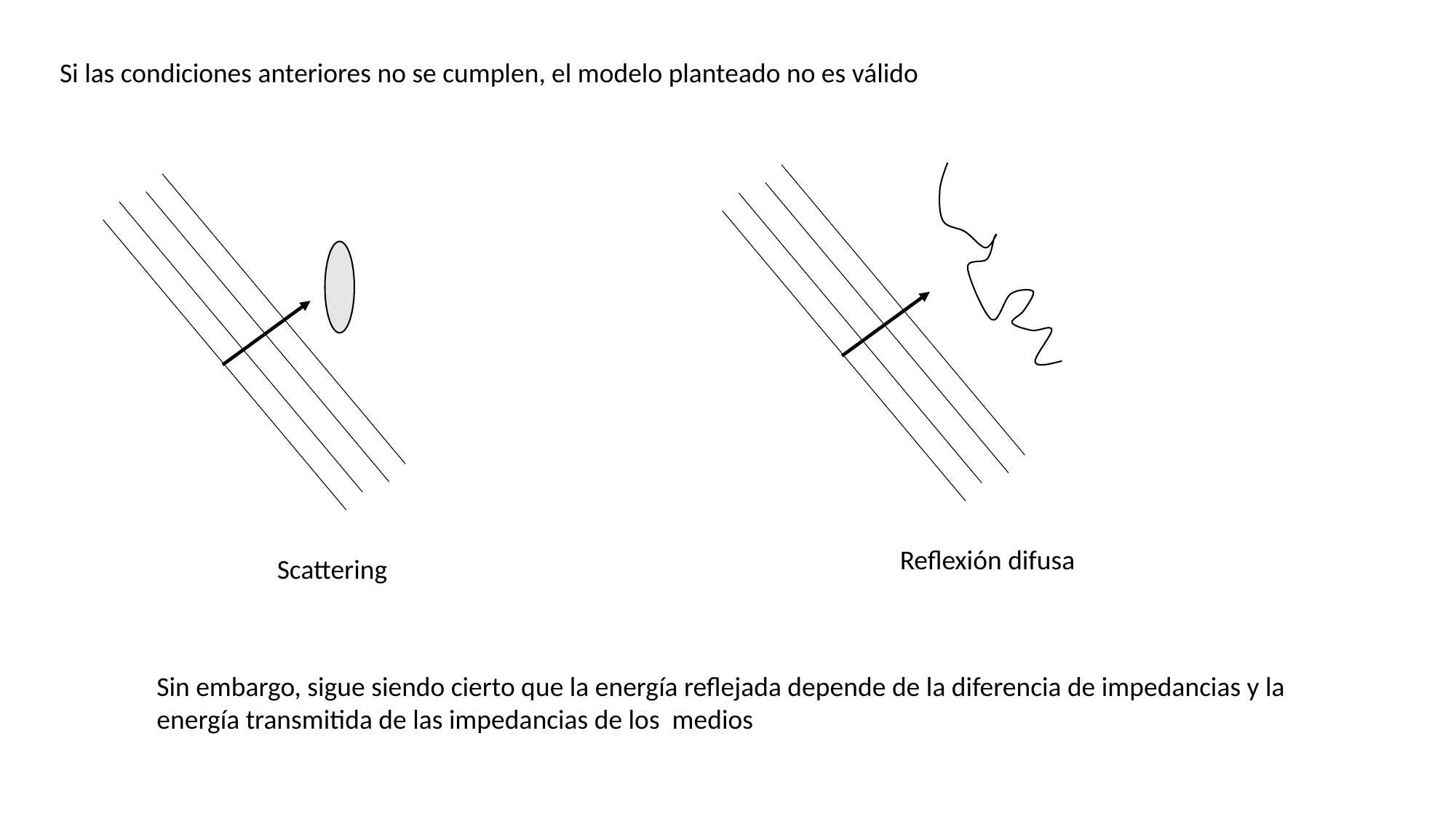

Si las condiciones anteriores no se cumplen, el modelo planteado no es válido

Reflexión difusa
Scattering
Sin embargo, sigue siendo cierto que la energía reflejada depende de la diferencia de impedancias y la energía transmitida de las impedancias de los  medios